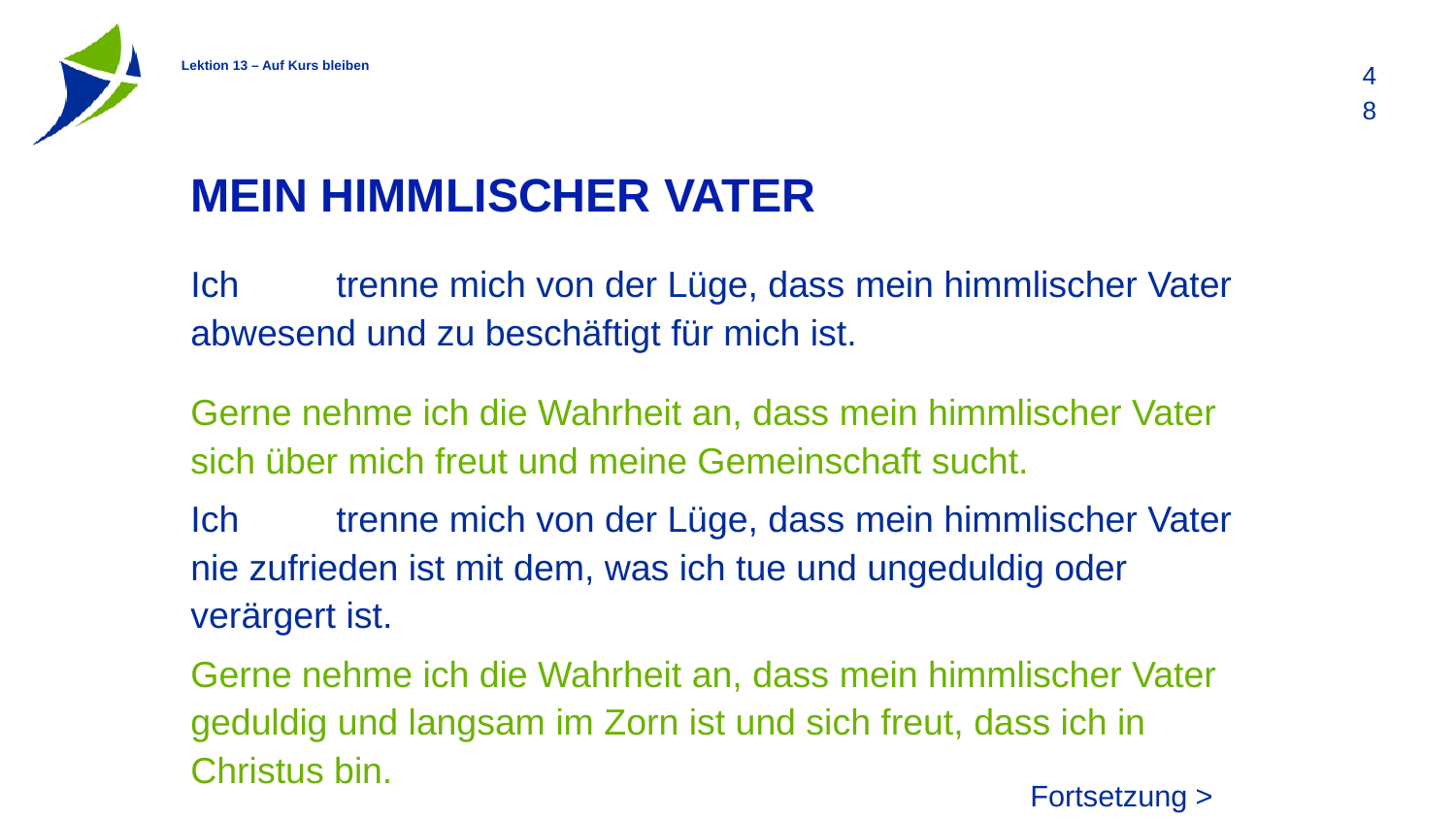

48
# Mein himmlischer Vater
Ich	trenne mich von der Lüge, dass mein himmlischer Vater abwesend und zu beschäftigt für mich ist.
Gerne nehme ich die Wahrheit an, dass mein himmlischer Vater sich über mich freut und meine Gemeinschaft sucht.
Ich	trenne mich von der Lüge, dass mein himmlischer Vater nie zufrieden ist mit dem, was ich tue und ungeduldig oder verärgert ist.
Gerne nehme ich die Wahrheit an, dass mein himmlischer Vater geduldig und langsam im Zorn ist und sich freut, dass ich in Christus bin.
Fortsetzung >